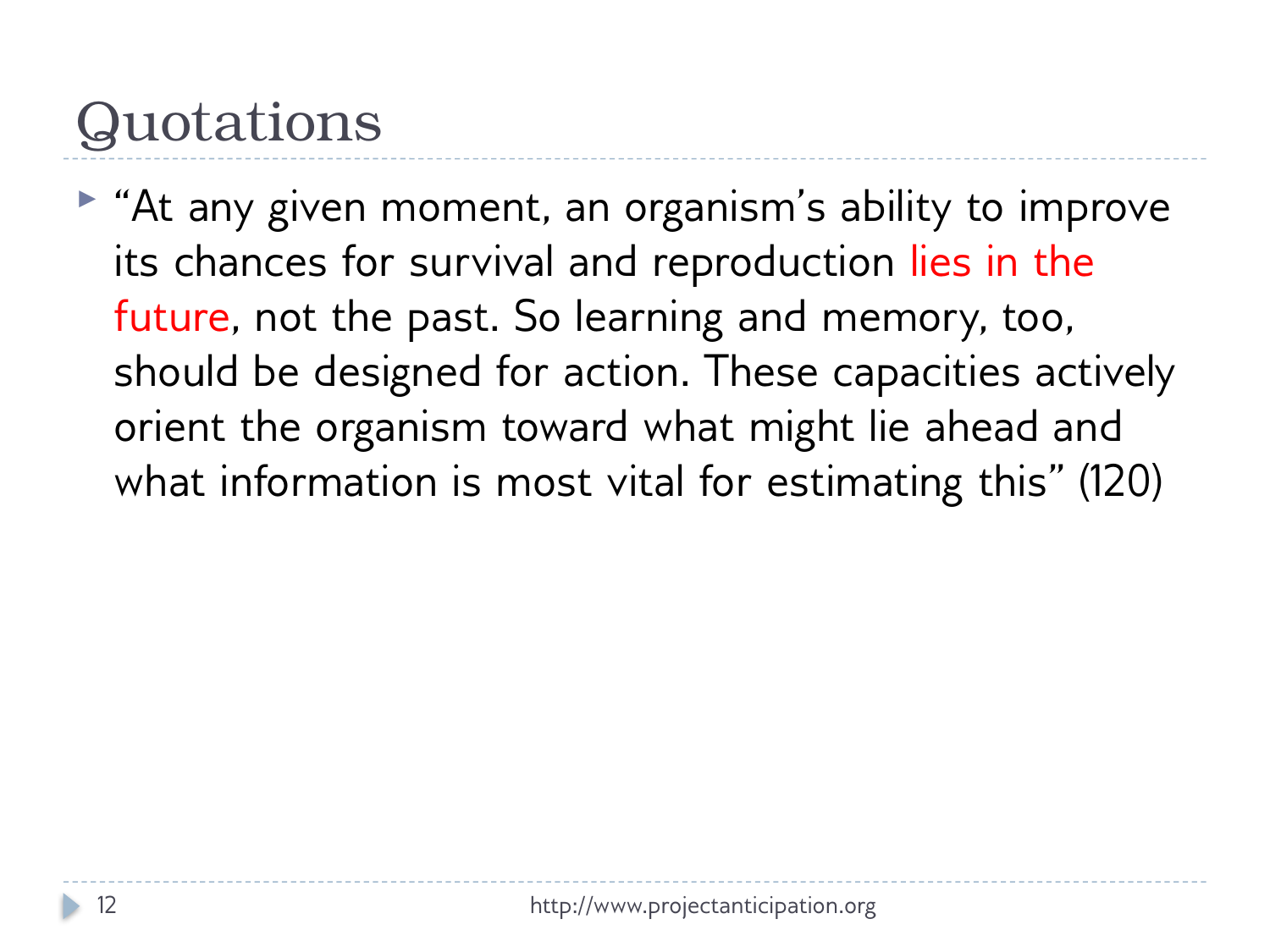

# Quotations
“At any given moment, an organism’s ability to improve its chances for survival and reproduction lies in the future, not the past. So learning and memory, too, should be designed for action. These capacities actively orient the organism toward what might lie ahead and what information is most vital for estimating this” (120)
12
http://www.projectanticipation.org